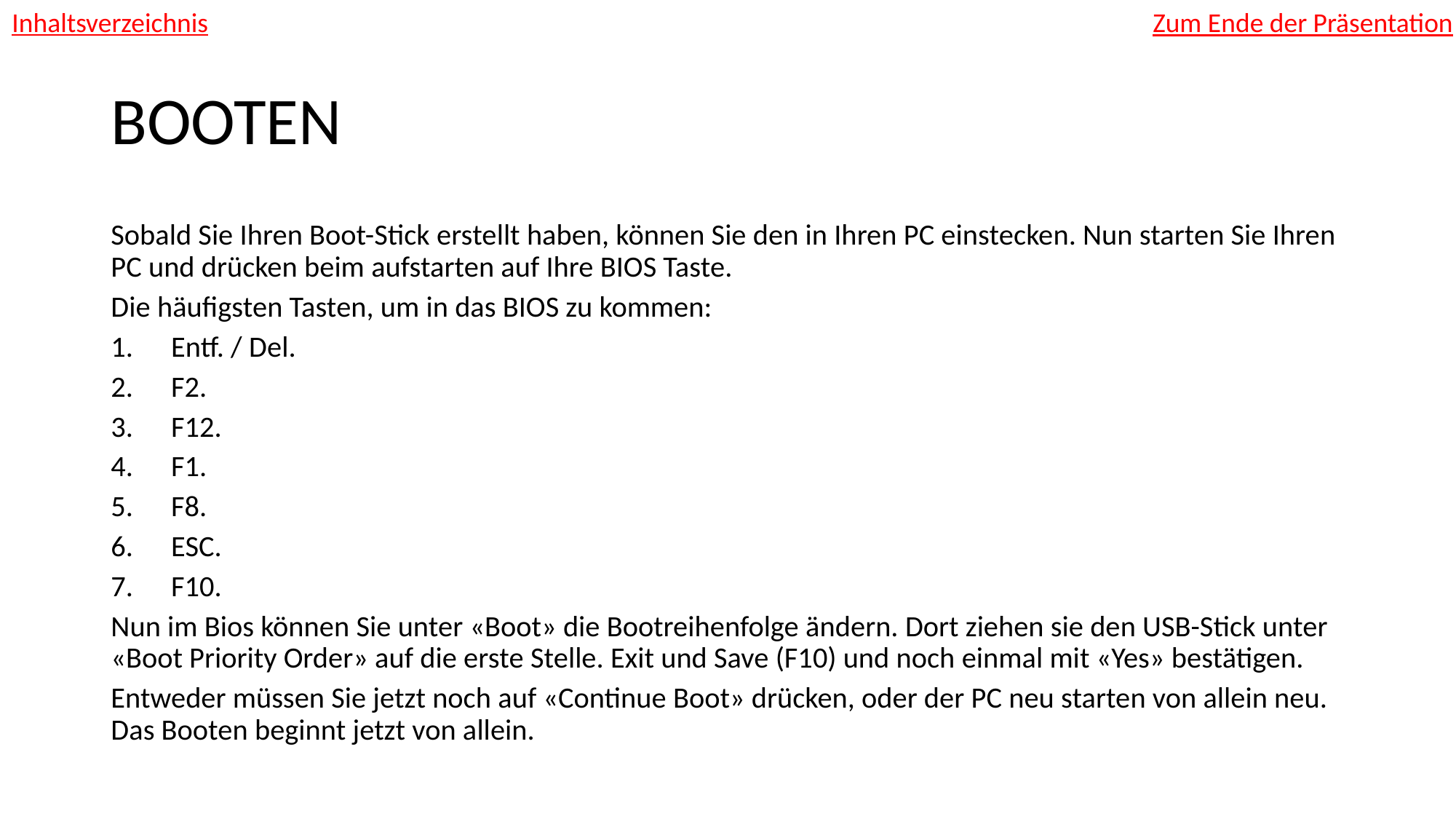

Zum Ende der Präsentation
Inhaltsverzeichnis
# BOOTEN
Sobald Sie Ihren Boot-Stick erstellt haben, können Sie den in Ihren PC einstecken. Nun starten Sie Ihren PC und drücken beim aufstarten auf Ihre BIOS Taste.
Die häufigsten Tasten, um in das BIOS zu kommen:
Entf. / Del.
F2.
F12.
F1.
F8.
ESC.
F10.
Nun im Bios können Sie unter «Boot» die Bootreihenfolge ändern. Dort ziehen sie den USB-Stick unter «Boot Priority Order» auf die erste Stelle. Exit und Save (F10) und noch einmal mit «Yes» bestätigen.
Entweder müssen Sie jetzt noch auf «Continue Boot» drücken, oder der PC neu starten von allein neu. Das Booten beginnt jetzt von allein.